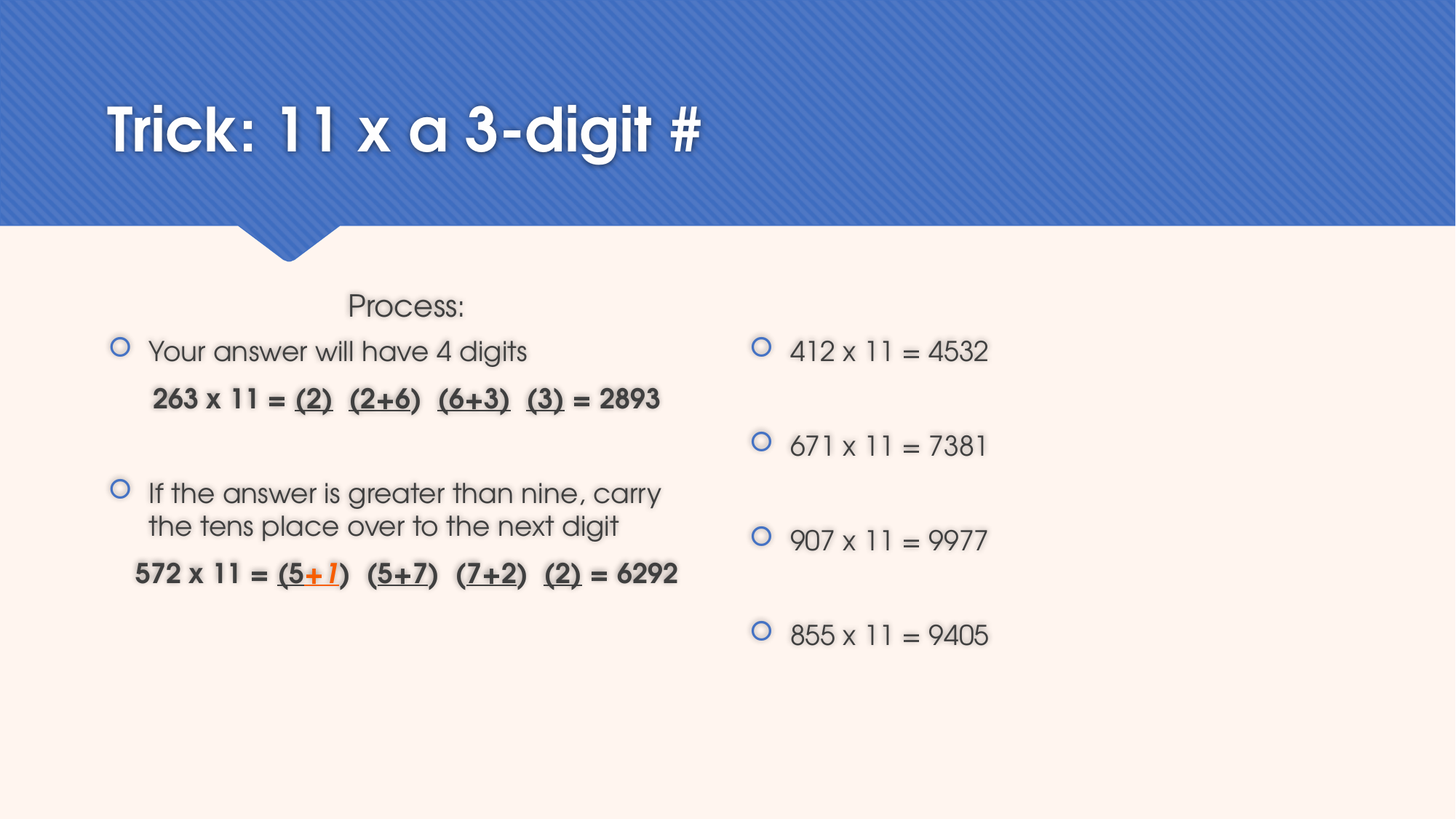

# Trick: 11 x a 3-digit #
Process:

Your answer will have 4 digits
263 x 11 = (2)  (2+6)  (6+3)  (3) = 2893

If the answer is greater than nine, carry the tens place over to the next digit
572 x 11 = (5+1)  (5+7)  (7+2)  (2) = 6292
412 x 11 = 4532

671 x 11 = 7381

907 x 11 = 9977

855 x 11 = 9405